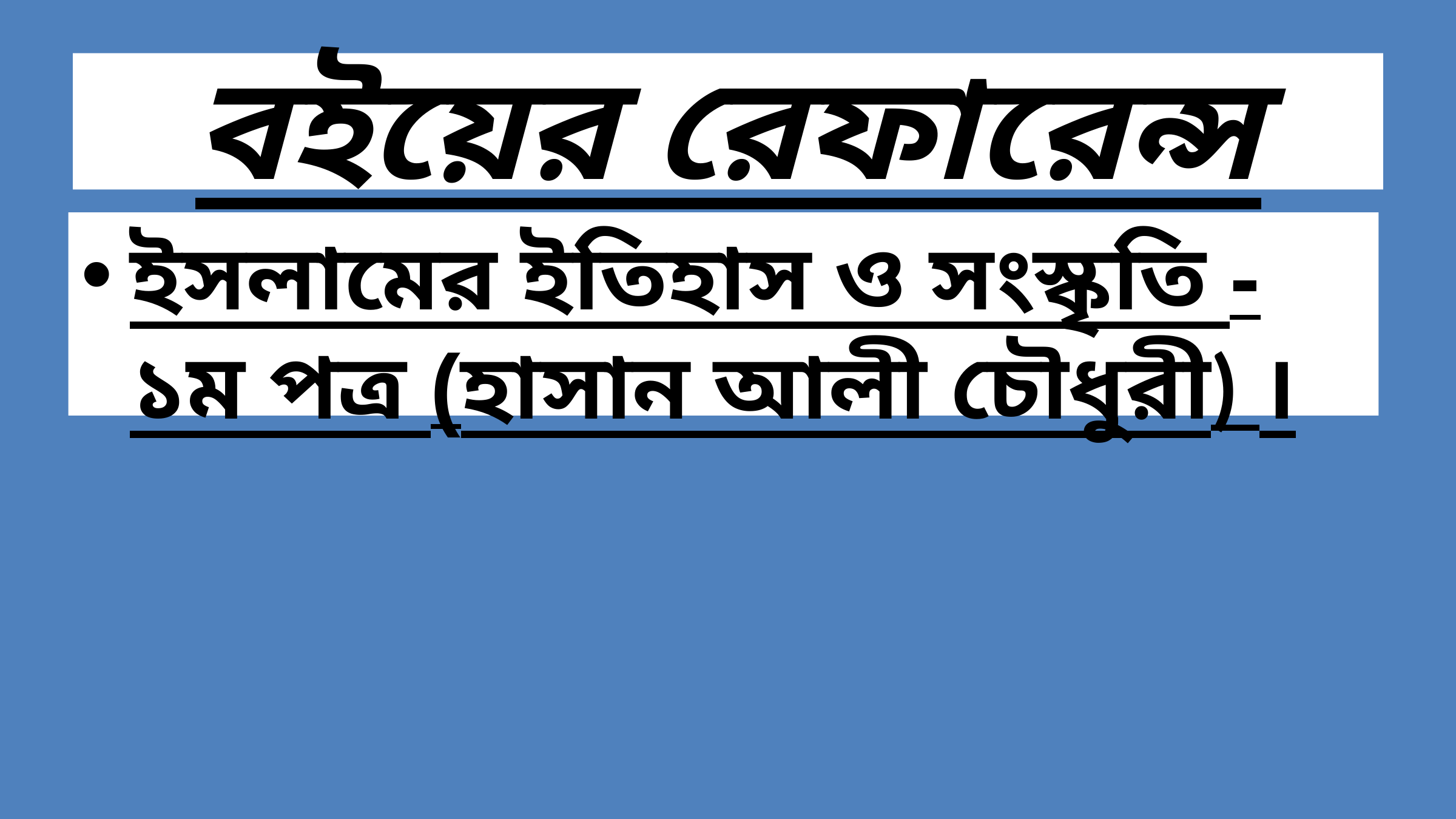

# বইয়ের রেফারেন্স
ইসলামের ইতিহাস ও সংস্কৃতি -১ম পত্র (হাসান আলী চৌধুরী) ।